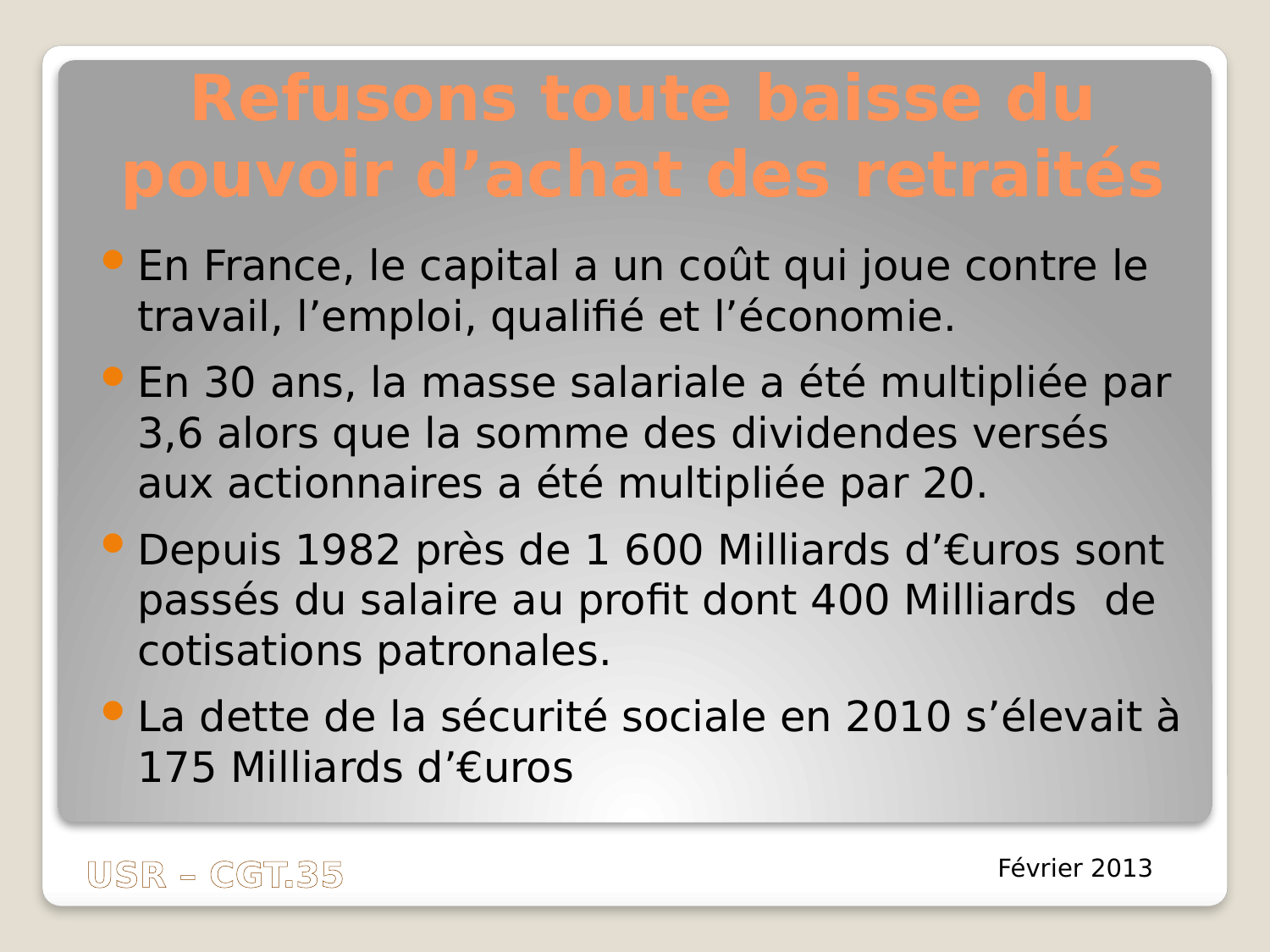

# Refusons toute baisse du pouvoir d’achat des retraités
En France, le capital a un coût qui joue contre le travail, l’emploi, qualifié et l’économie.

En 30 ans, la masse salariale a été multipliée par 3,6 alors que la somme des dividendes versés aux actionnaires a été multipliée par 20.

Depuis 1982 près de 1 600 Milliards d’€uros sont passés du salaire au profit dont 400 Milliards  de cotisations patronales.

La dette de la sécurité sociale en 2010 s’élevait à 175 Milliards d’€uros
Février 2013
USR – CGT.35